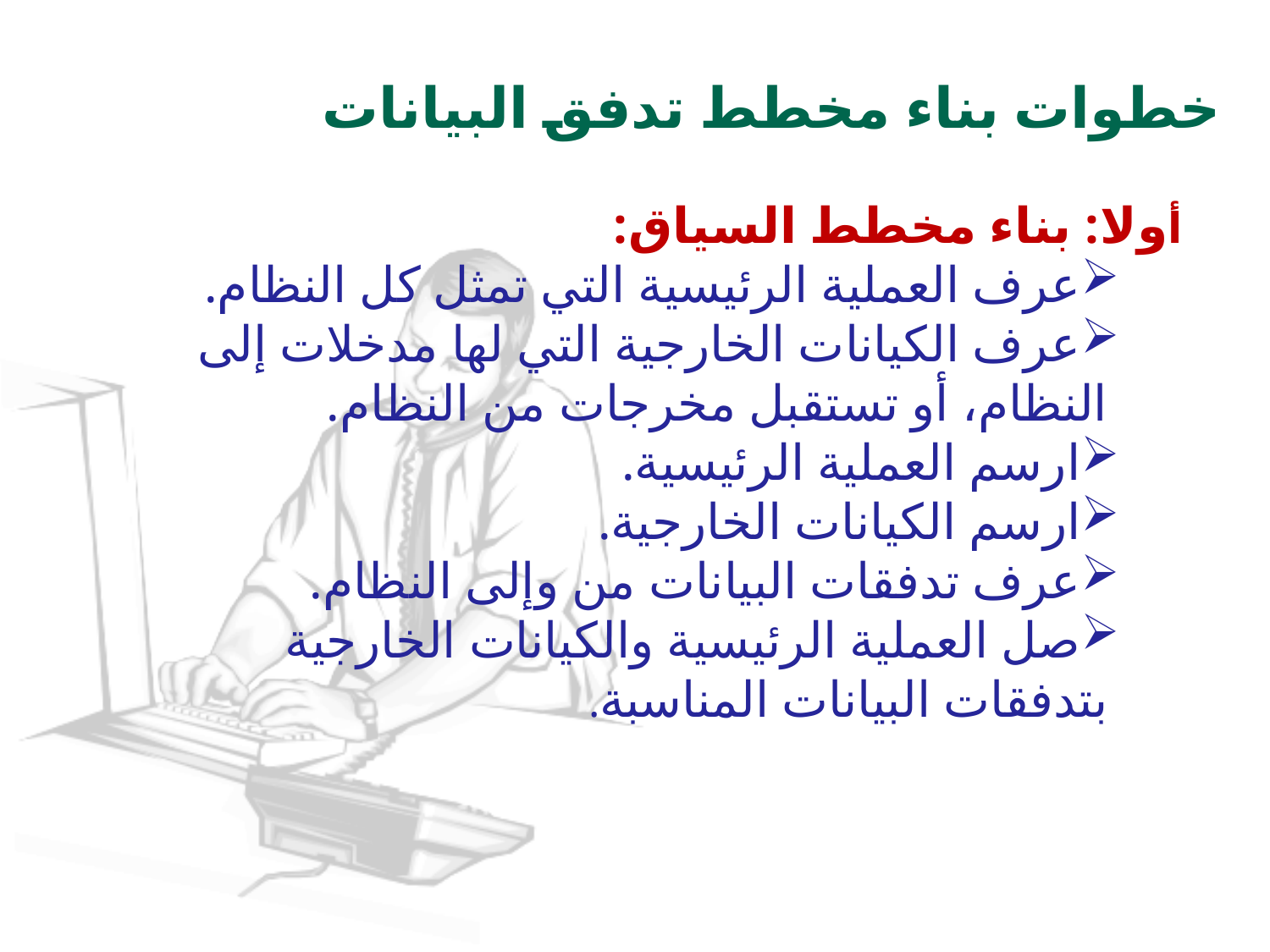

# خطوات بناء مخطط تدفق البيانات
أولا: بناء مخطط السياق:
عرف العملية الرئيسية التي تمثل كل النظام.
عرف الكيانات الخارجية التي لها مدخلات إلى النظام، أو تستقبل مخرجات من النظام.
ارسم العملية الرئيسية.
ارسم الكيانات الخارجية.
عرف تدفقات البيانات من وإلى النظام.
صل العملية الرئيسية والكيانات الخارجية بتدفقات البيانات المناسبة.